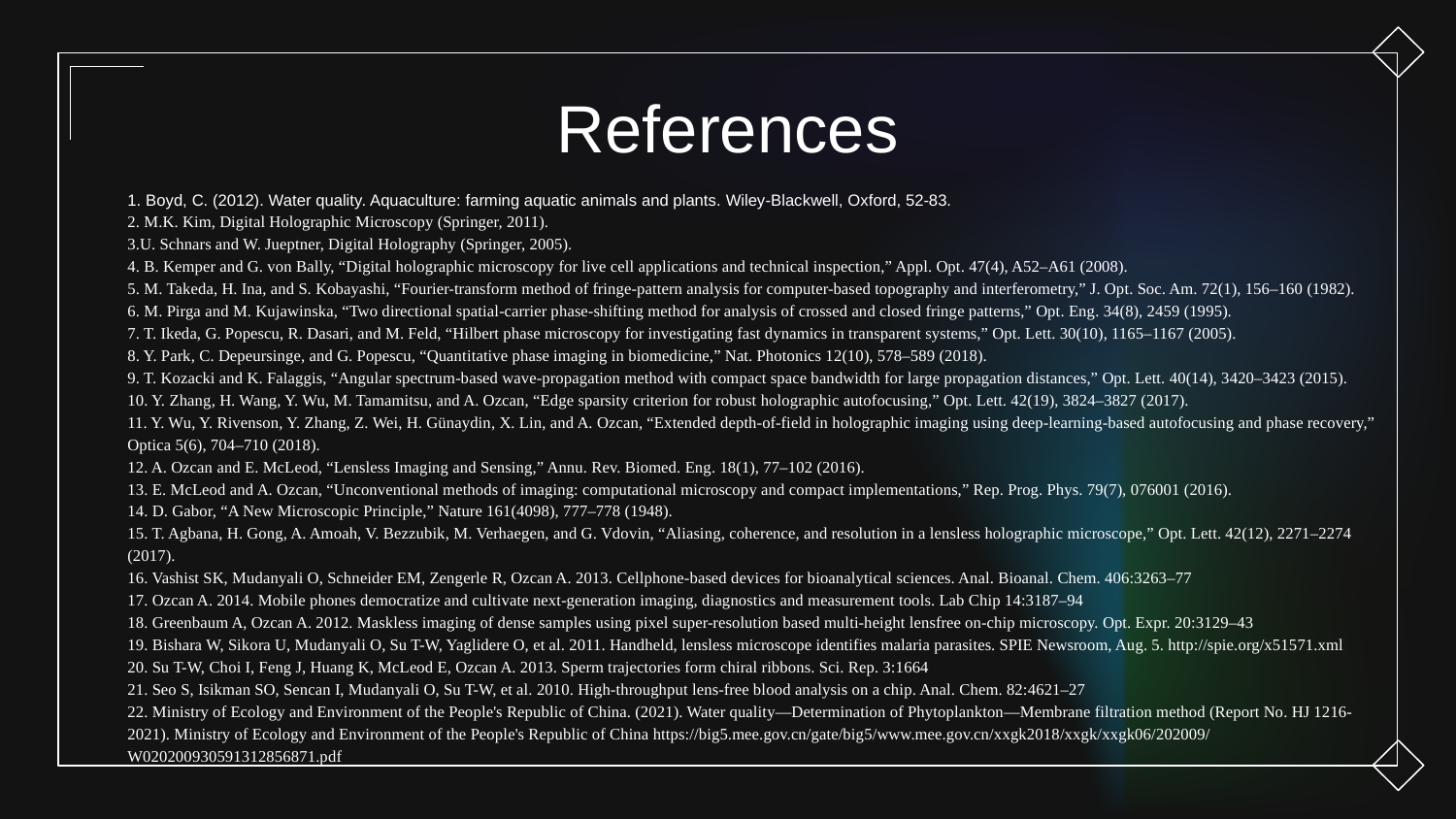

# References
1. Boyd, C. (2012). Water quality. Aquaculture: farming aquatic animals and plants. Wiley-Blackwell, Oxford, 52-83.
2. M.K. Kim, Digital Holographic Microscopy (Springer, 2011).
3.U. Schnars and W. Jueptner, Digital Holography (Springer, 2005).
4. B. Kemper and G. von Bally, “Digital holographic microscopy for live cell applications and technical inspection,” Appl. Opt. 47(4), A52–A61 (2008).
5. M. Takeda, H. Ina, and S. Kobayashi, “Fourier-transform method of fringe-pattern analysis for computer-based topography and interferometry,” J. Opt. Soc. Am. 72(1), 156–160 (1982).
6. M. Pirga and M. Kujawinska, “Two directional spatial-carrier phase-shifting method for analysis of crossed and closed fringe patterns,” Opt. Eng. 34(8), 2459 (1995).
7. T. Ikeda, G. Popescu, R. Dasari, and M. Feld, “Hilbert phase microscopy for investigating fast dynamics in transparent systems,” Opt. Lett. 30(10), 1165–1167 (2005).
8. Y. Park, C. Depeursinge, and G. Popescu, “Quantitative phase imaging in biomedicine,” Nat. Photonics 12(10), 578–589 (2018).
9. T. Kozacki and K. Falaggis, “Angular spectrum-based wave-propagation method with compact space bandwidth for large propagation distances,” Opt. Lett. 40(14), 3420–3423 (2015).
10. Y. Zhang, H. Wang, Y. Wu, M. Tamamitsu, and A. Ozcan, “Edge sparsity criterion for robust holographic autofocusing,” Opt. Lett. 42(19), 3824–3827 (2017).
11. Y. Wu, Y. Rivenson, Y. Zhang, Z. Wei, H. Günaydin, X. Lin, and A. Ozcan, “Extended depth-of-field in holographic imaging using deep-learning-based autofocusing and phase recovery,” Optica 5(6), 704–710 (2018).
12. A. Ozcan and E. McLeod, “Lensless Imaging and Sensing,” Annu. Rev. Biomed. Eng. 18(1), 77–102 (2016).
13. E. McLeod and A. Ozcan, “Unconventional methods of imaging: computational microscopy and compact implementations,” Rep. Prog. Phys. 79(7), 076001 (2016).
14. D. Gabor, “A New Microscopic Principle,” Nature 161(4098), 777–778 (1948).
15. T. Agbana, H. Gong, A. Amoah, V. Bezzubik, M. Verhaegen, and G. Vdovin, “Aliasing, coherence, and resolution in a lensless holographic microscope,” Opt. Lett. 42(12), 2271–2274 (2017).
16. Vashist SK, Mudanyali O, Schneider EM, Zengerle R, Ozcan A. 2013. Cellphone-based devices for bioanalytical sciences. Anal. Bioanal. Chem. 406:3263–77
17. Ozcan A. 2014. Mobile phones democratize and cultivate next-generation imaging, diagnostics and measurement tools. Lab Chip 14:3187–94
18. Greenbaum A, Ozcan A. 2012. Maskless imaging of dense samples using pixel super-resolution based multi-height lensfree on-chip microscopy. Opt. Expr. 20:3129–43
19. Bishara W, Sikora U, Mudanyali O, Su T-W, Yaglidere O, et al. 2011. Handheld, lensless microscope identifies malaria parasites. SPIE Newsroom, Aug. 5. http://spie.org/x51571.xml
20. Su T-W, Choi I, Feng J, Huang K, McLeod E, Ozcan A. 2013. Sperm trajectories form chiral ribbons. Sci. Rep. 3:1664
21. Seo S, Isikman SO, Sencan I, Mudanyali O, Su T-W, et al. 2010. High-throughput lens-free blood analysis on a chip. Anal. Chem. 82:4621–27
22. Ministry of Ecology and Environment of the People's Republic of China. (2021). Water quality—Determination of Phytoplankton—Membrane filtration method (Report No. HJ 1216-2021). Ministry of Ecology and Environment of the People's Republic of China https://big5.mee.gov.cn/gate/big5/www.mee.gov.cn/xxgk2018/xxgk/xxgk06/202009/W020200930591312856871.pdf